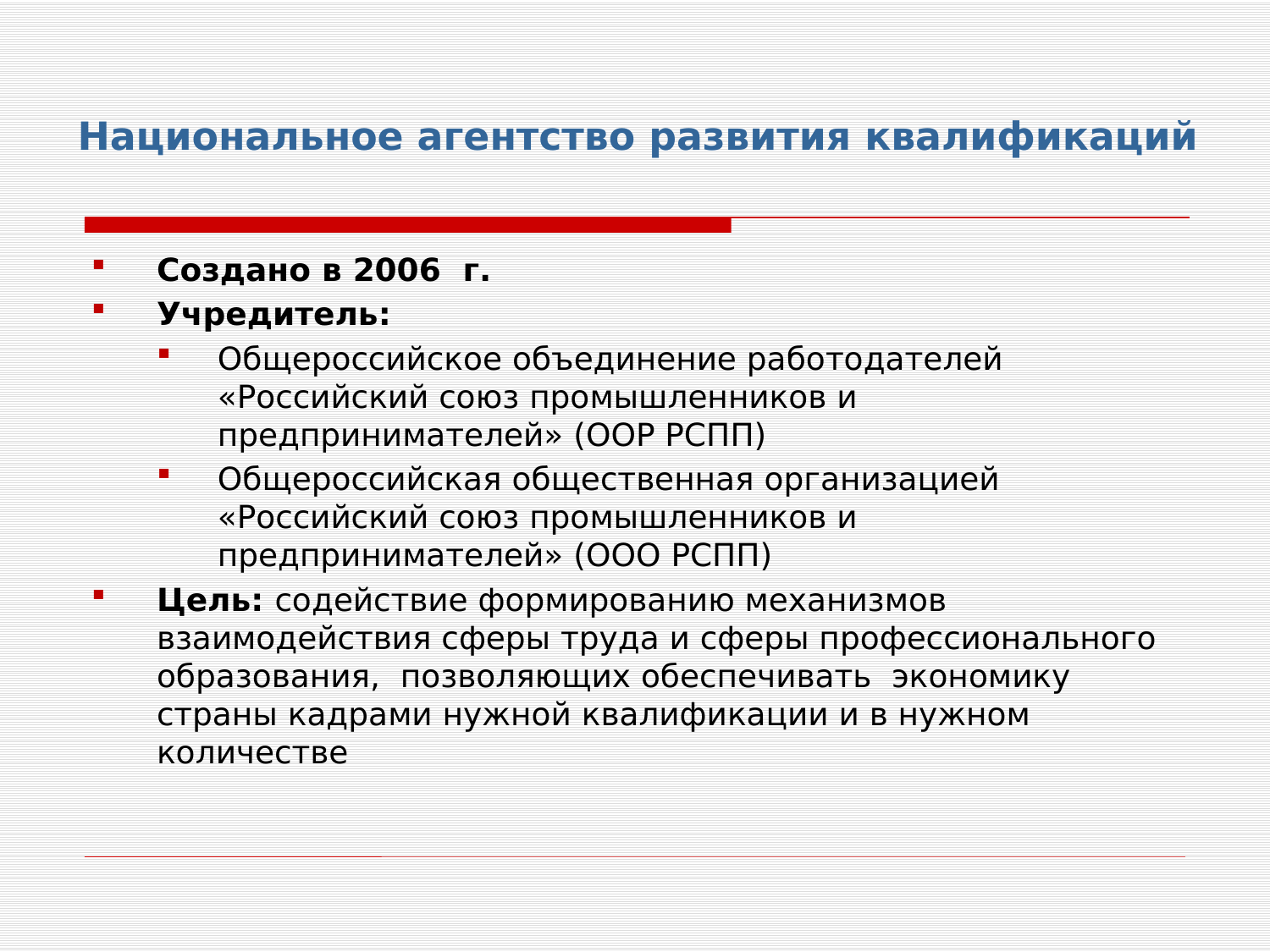

# Национальное агентство развития квалификаций
Создано в 2006  г.
Учредитель:
Общероссийское объединение работодателей «Российский союз промышленников и предпринимателей» (ООР РСПП)
Общероссийская общественная организацией «Российский союз промышленников и предпринимателей» (ООО РСПП)
Цель: содействие формированию механизмов взаимодействия сферы труда и сферы профессионального образования,  позволяющих обеспечивать  экономику страны кадрами нужной квалификации и в нужном количестве